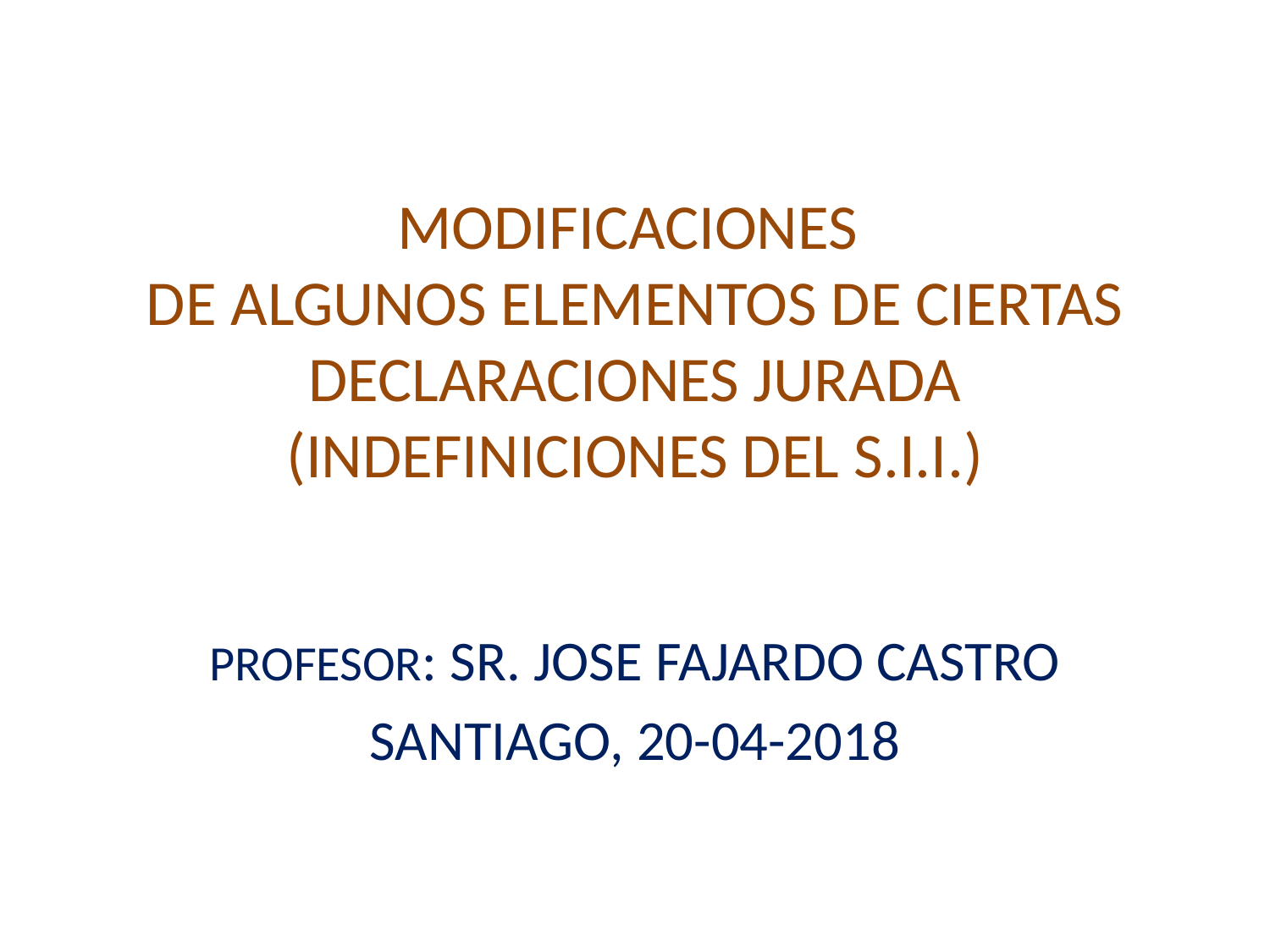

# MODIFICACIONES DE ALGUNOS ELEMENTOS DE CIERTAS DECLARACIONES JURADA (INDEFINICIONES DEL S.I.I.)

PROFESOR: SR. JOSE FAJARDO CASTRO
SANTIAGO, 20-04-2018